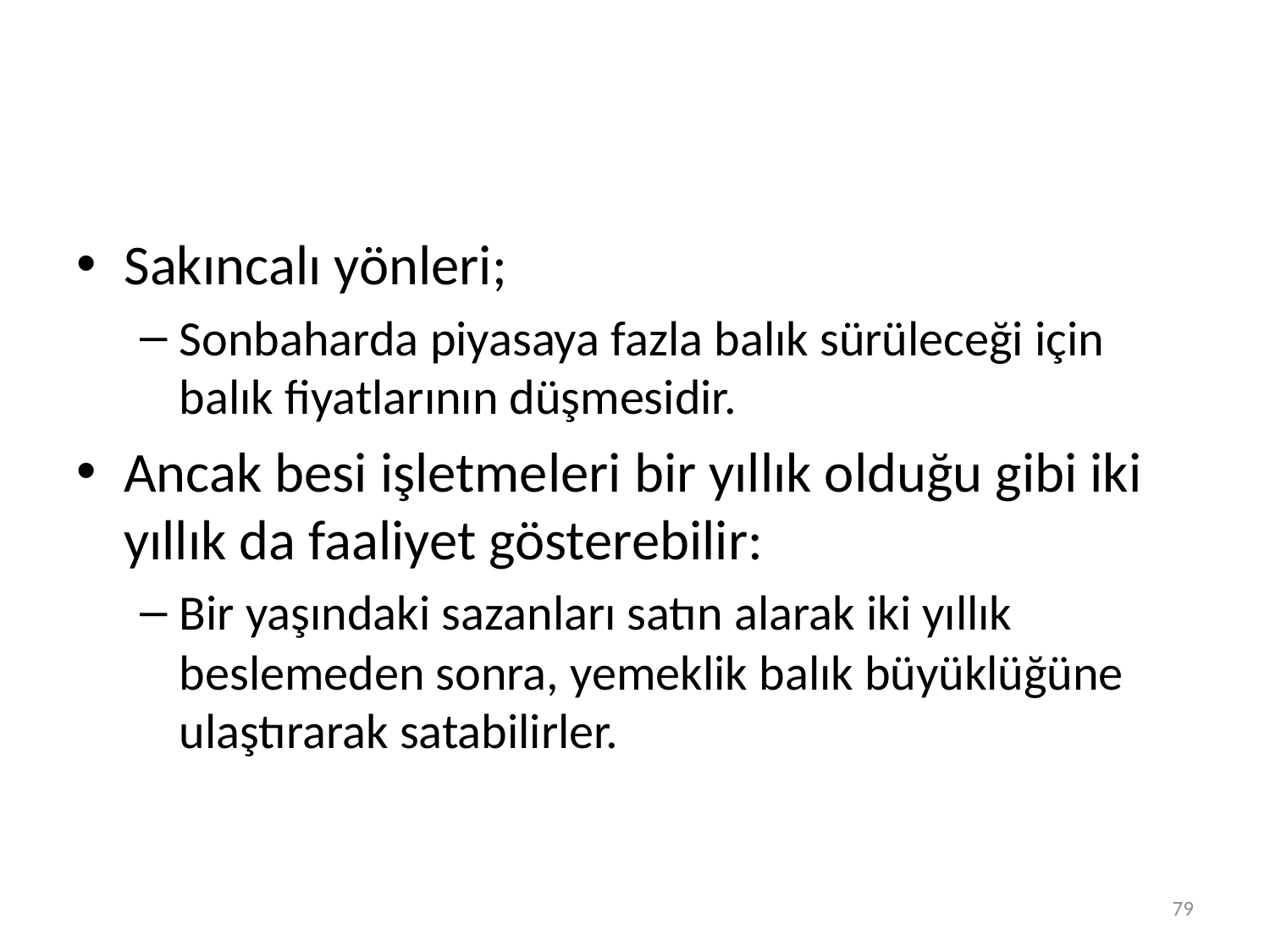

Sakıncalı yönleri;
Sonbaharda piyasaya fazla balık sürüleceği için balık fiyatlarının düşmesidir.
Ancak besi işletmeleri bir yıllık olduğu gibi iki yıllık da faaliyet gösterebilir:
Bir yaşındaki sazanları satın alarak iki yıllık beslemeden sonra, yemeklik balık büyüklüğüne ulaştırarak satabilirler.

79